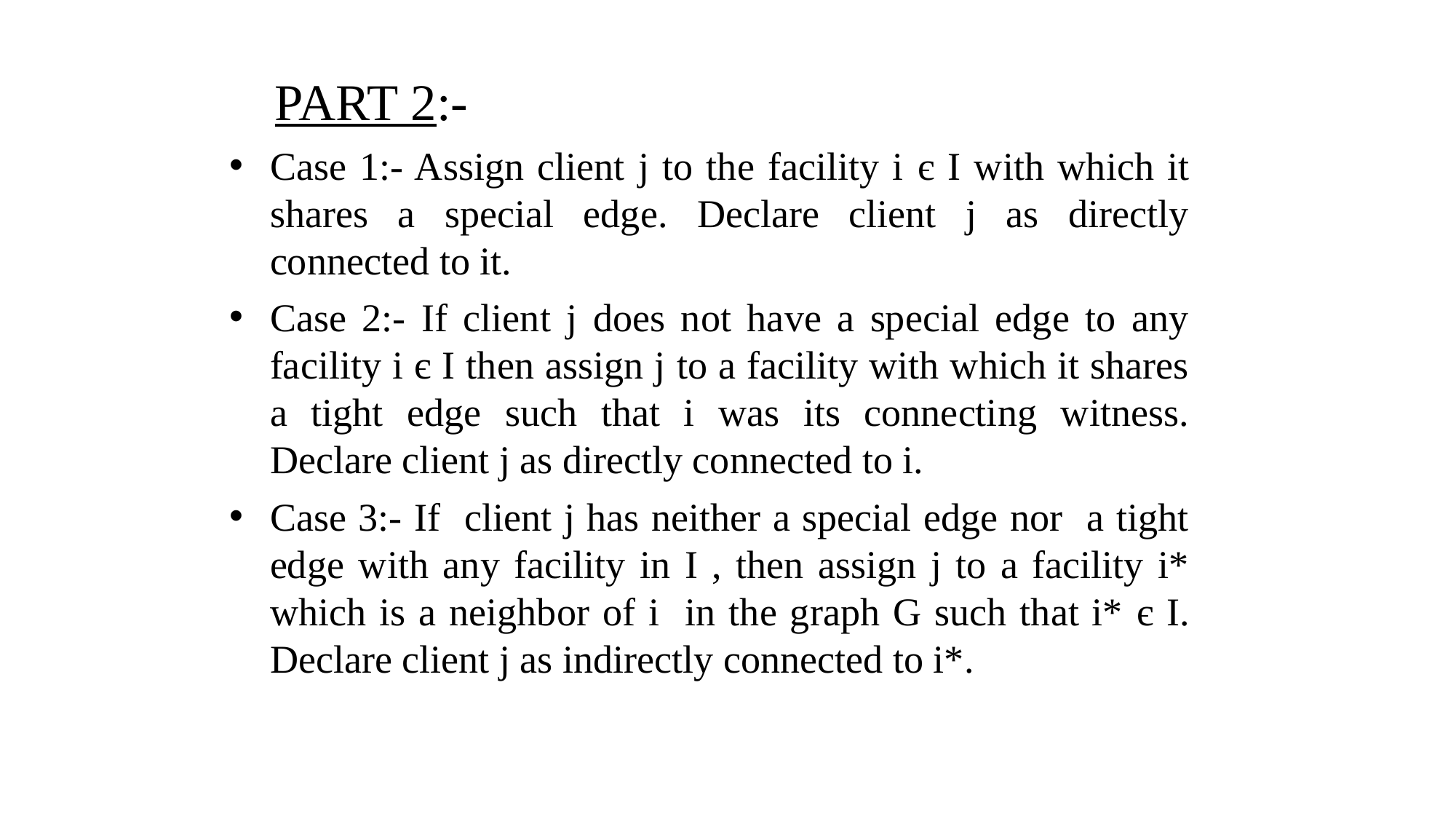

PART 2:-
Case 1:- Assign client j to the facility i є I with which it shares a special edge. Declare client j as directly connected to it.
Case 2:- If client j does not have a special edge to any facility i є I then assign j to a facility with which it shares a tight edge such that i was its connecting witness. Declare client j as directly connected to i.
Case 3:- If  client j has neither a special edge nor  a tight edge with any facility in I , then assign j to a facility i* which is a neighbor of i  in the graph G such that i* є I. Declare client j as indirectly connected to i*.